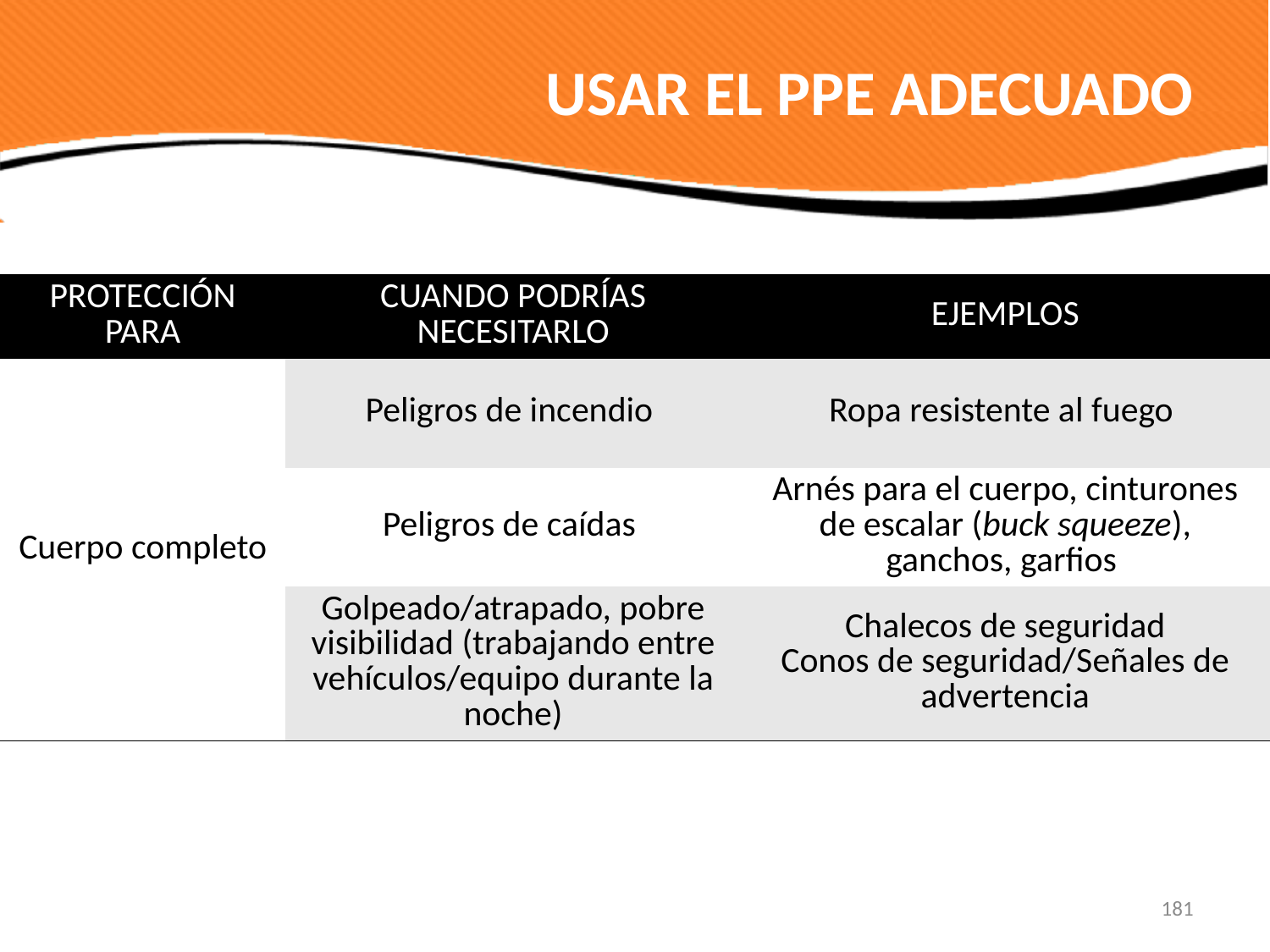

# USAR EL PPE ADECUADO
| PROTECCIÓN PARA | CUANDO PODRÍAS NECESITARLO | EJEMPLOS |
| --- | --- | --- |
| Cuerpo completo | Peligros de incendio | Ropa resistente al fuego |
|  | Peligros de caídas | Arnés para el cuerpo, cinturones de escalar (buck squeeze), ganchos, garfios |
|  | Golpeado/atrapado, pobre visibilidad (trabajando entre vehículos/equipo durante la noche) | Chalecos de seguridad Conos de seguridad/Señales de advertencia |
181